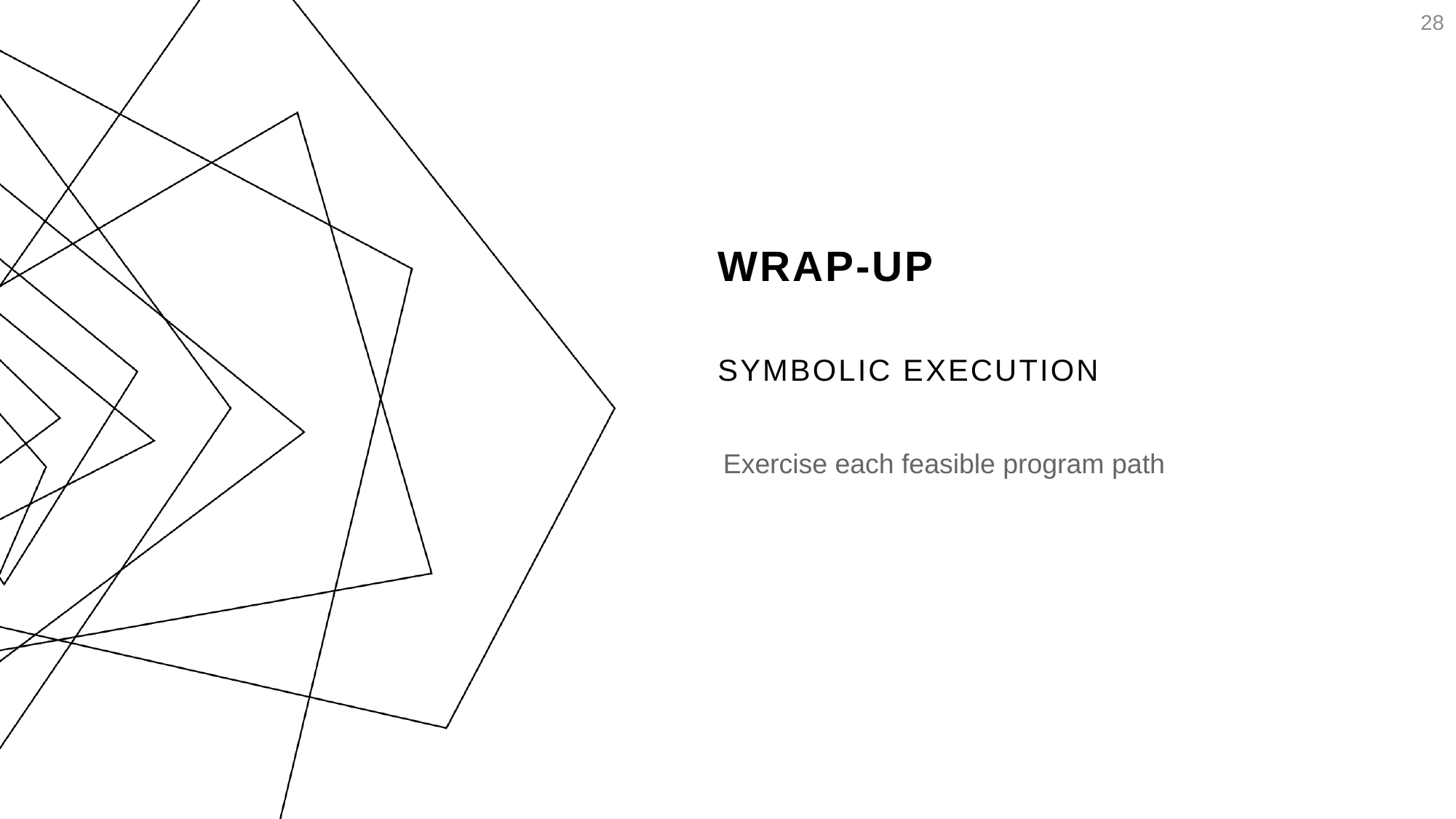

28
# Wrap-up
Symbolic execution
Exercise each feasible program path